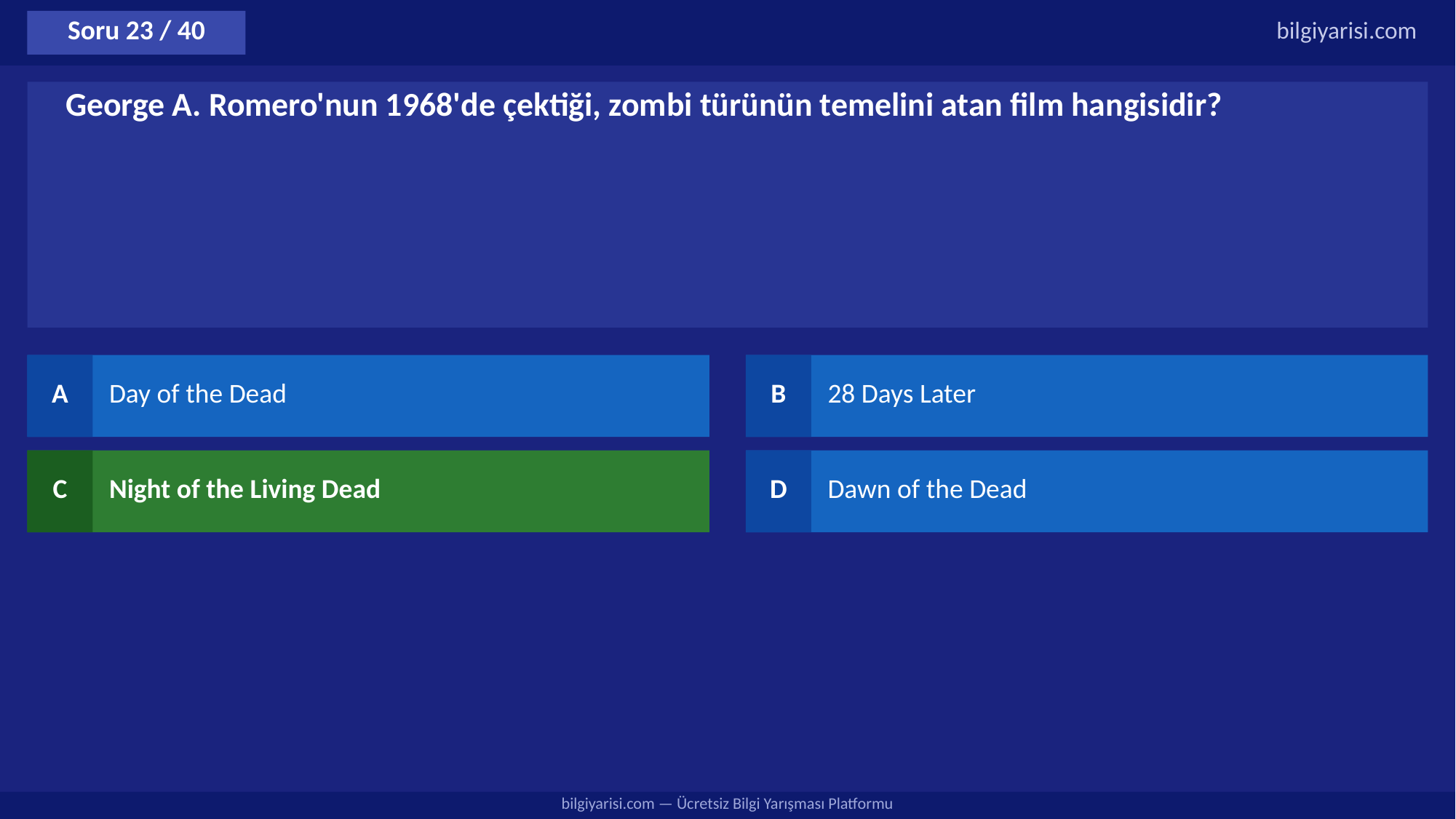

Soru 23 / 40
bilgiyarisi.com

George A. Romero'nun 1968'de çektiği, zombi türünün temelini atan film hangisidir?

A
Day of the Dead

B
28 Days Later

C
Night of the Living Dead

D
Dawn of the Dead
bilgiyarisi.com — Ücretsiz Bilgi Yarışması Platformu